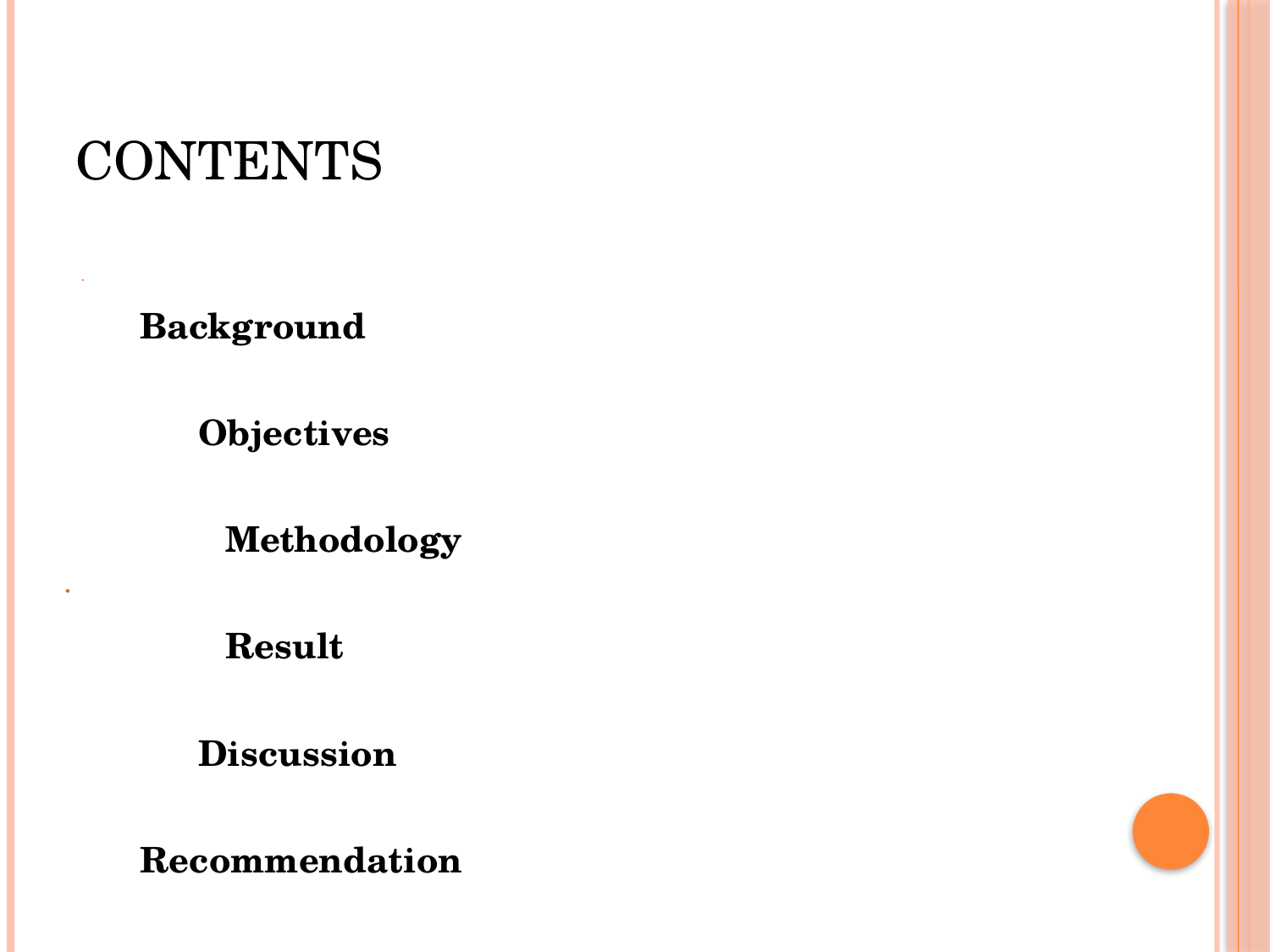

# CONTENTS
Background
Objectives
Methodology
Result
Discussion
Recommendation